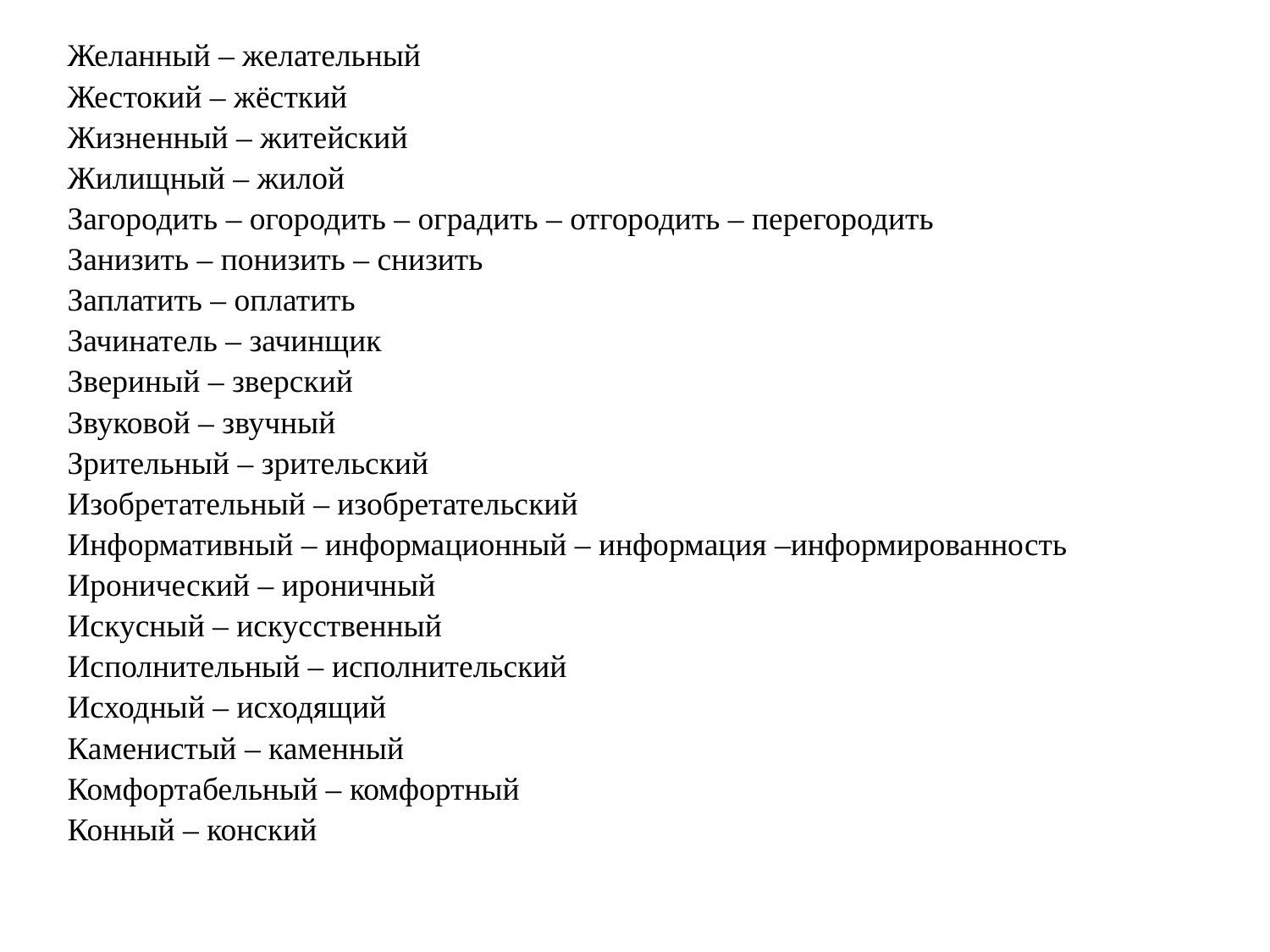

Желанный – желательный
Жестокий – жёсткий
Жизненный – житейский
Жилищный – жилой
Загородить – огородить – оградить – отгородить – перегородить
Занизить – понизить – снизить
Заплатить – оплатить
Зачинатель – зачинщик
Звериный – зверский
Звуковой – звучный
Зрительный – зрительский
Изобретательный – изобретательский
Информативный – информационный – информация –информированность
Иронический – ироничный
Искусный – искусственный
Исполнительный – исполнительский
Исходный – исходящий
Каменистый – каменный
Комфортабельный – комфортный
Конный – конский